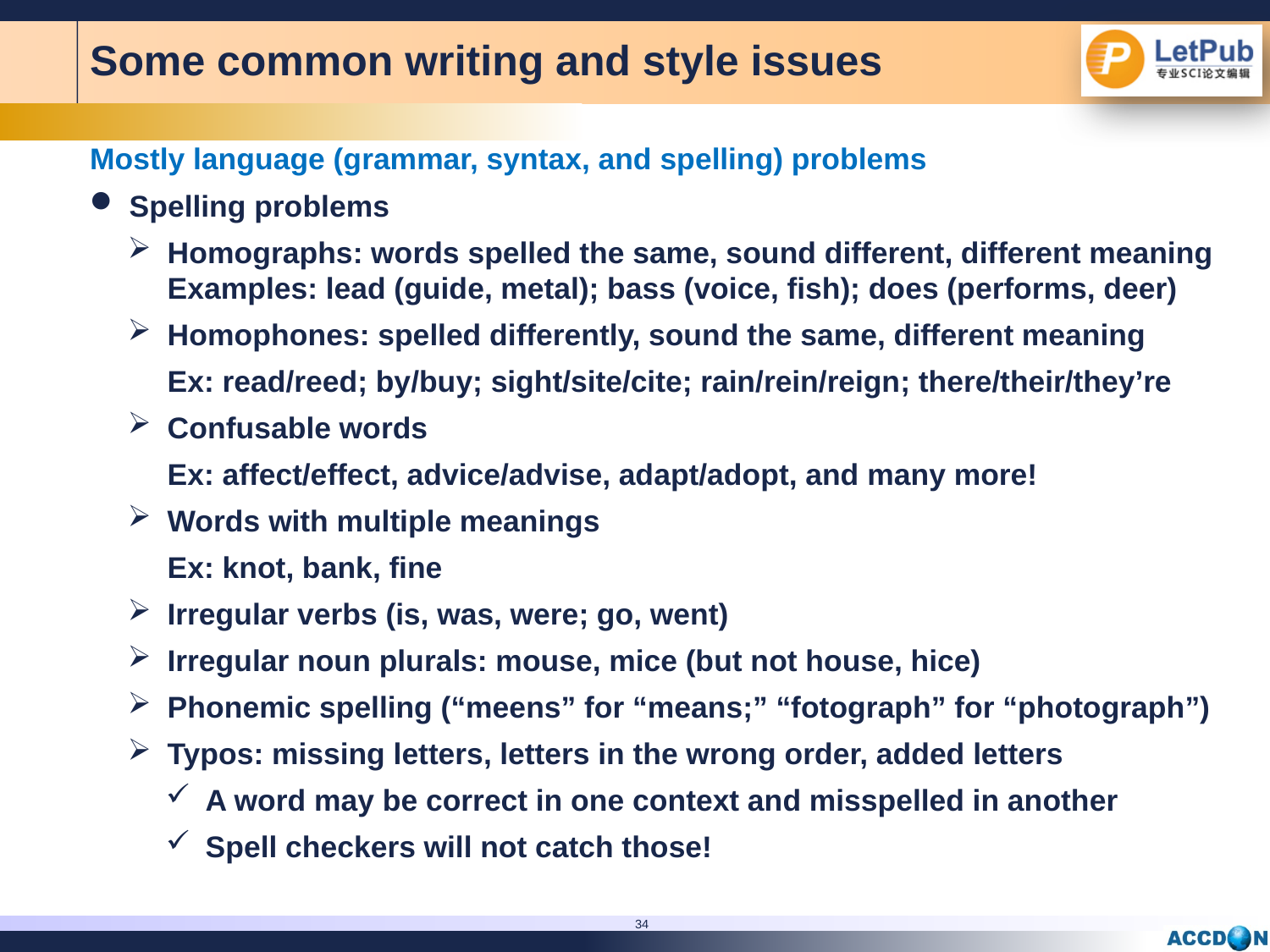

Some common writing and style issues
Mostly language (grammar, syntax, and spelling) problems
Spelling problems
Homographs: words spelled the same, sound different, different meaning Examples: lead (guide, metal); bass (voice, fish); does (performs, deer)
Homophones: spelled differently, sound the same, different meaning
Ex: read/reed; by/buy; sight/site/cite; rain/rein/reign; there/their/they’re
Confusable words
Ex: affect/effect, advice/advise, adapt/adopt, and many more!
Words with multiple meanings
Ex: knot, bank, fine
Irregular verbs (is, was, were; go, went)
Irregular noun plurals: mouse, mice (but not house, hice)
Phonemic spelling (“meens” for “means;” “fotograph” for “photograph”)
Typos: missing letters, letters in the wrong order, added letters
A word may be correct in one context and misspelled in another
Spell checkers will not catch those!
34